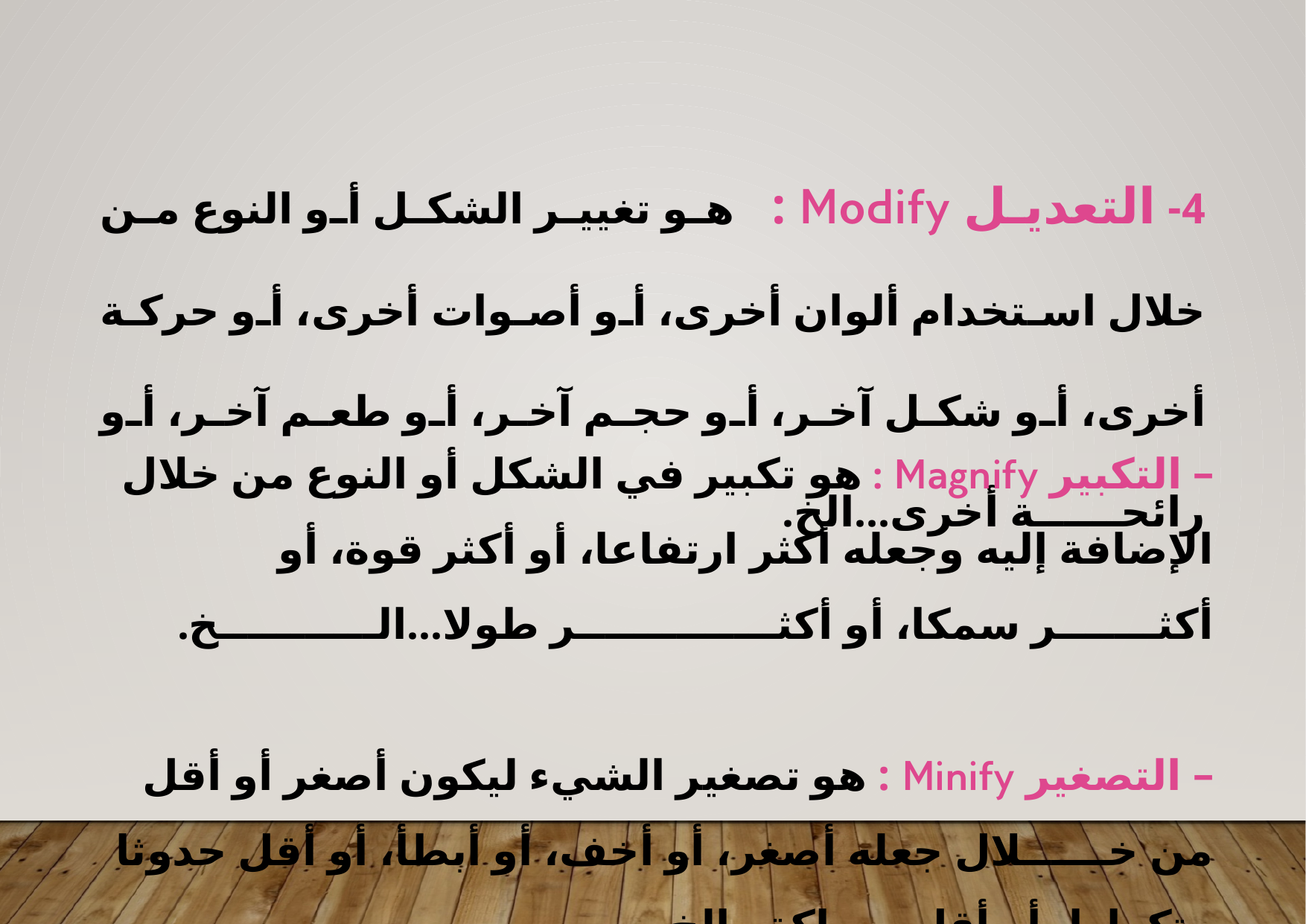

4- التعديل Modify :   هو تغيير الشكل أو النوع من خلال استخدام ألوان أخرى، أو أصوات أخرى، أو حركة أخرى، أو شكل آخر، أو حجم آخر، أو طعم آخر، أو رائحــــــة أخرى...الخ.
– التكبير Magnify : هو تكبير في الشكل أو النوع من خلال الإضافة إليه وجعله أكثر ارتفاعا، أو أكثر قوة، أو أكثـــــــر سمكا، أو أكثــــــــــــــر طولا...الـــــــــــخ.
– التصغير Minify : هو تصغير الشيء ليكون أصغر أو أقل من خــــــلال جعله أصغر، أو أخف، أو أبطأ، أو أقل حدوثا وتكرارا، أو أقل سماكة...الخ.